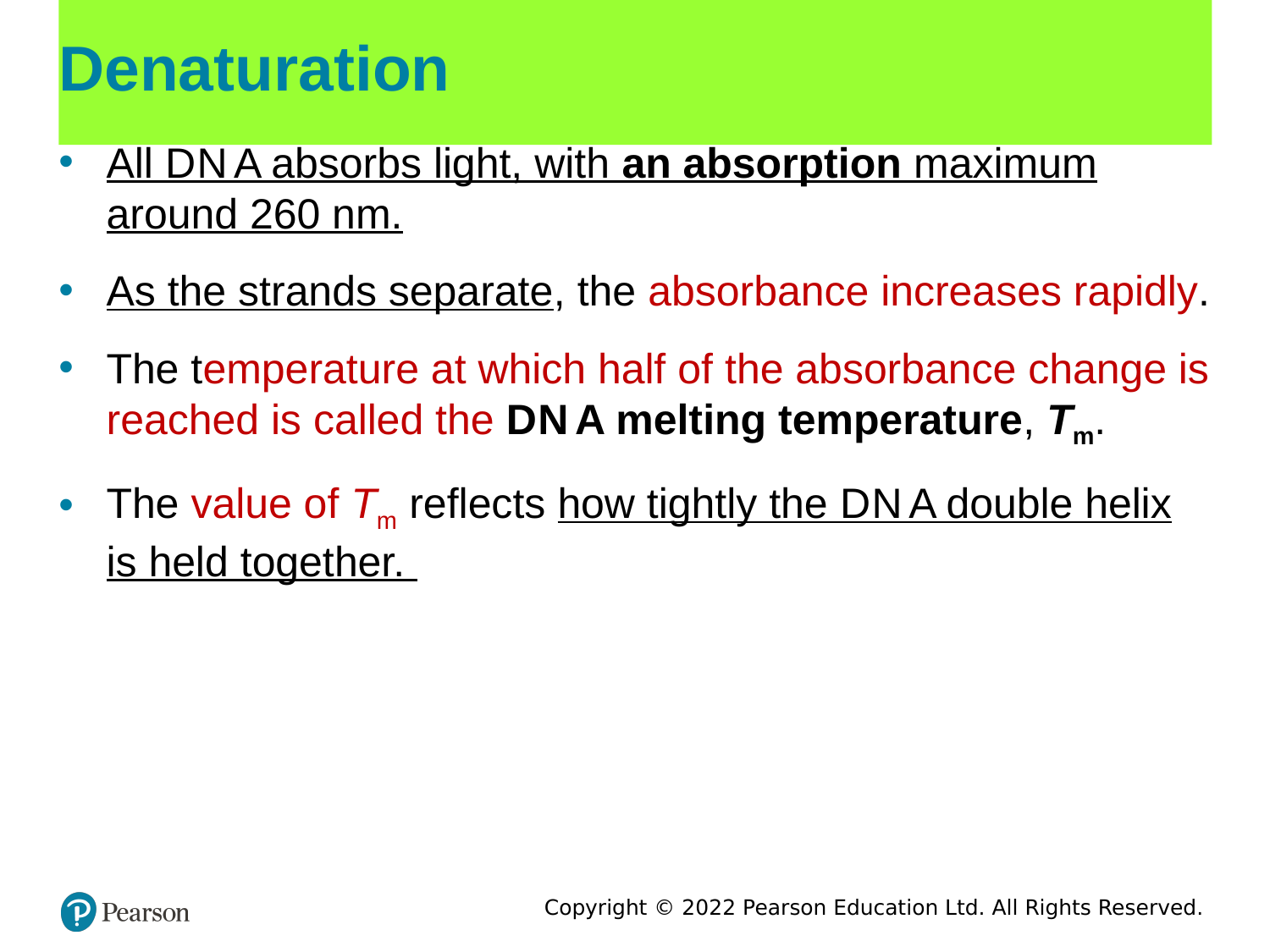

# Denaturation
All D N A absorbs light, with an absorption maximum around 260 nm.
As the strands separate, the absorbance increases rapidly.
The temperature at which half of the absorbance change is reached is called the D N A melting temperature, Tm.
The value of Tm reflects how tightly the D N A double helix is held together.